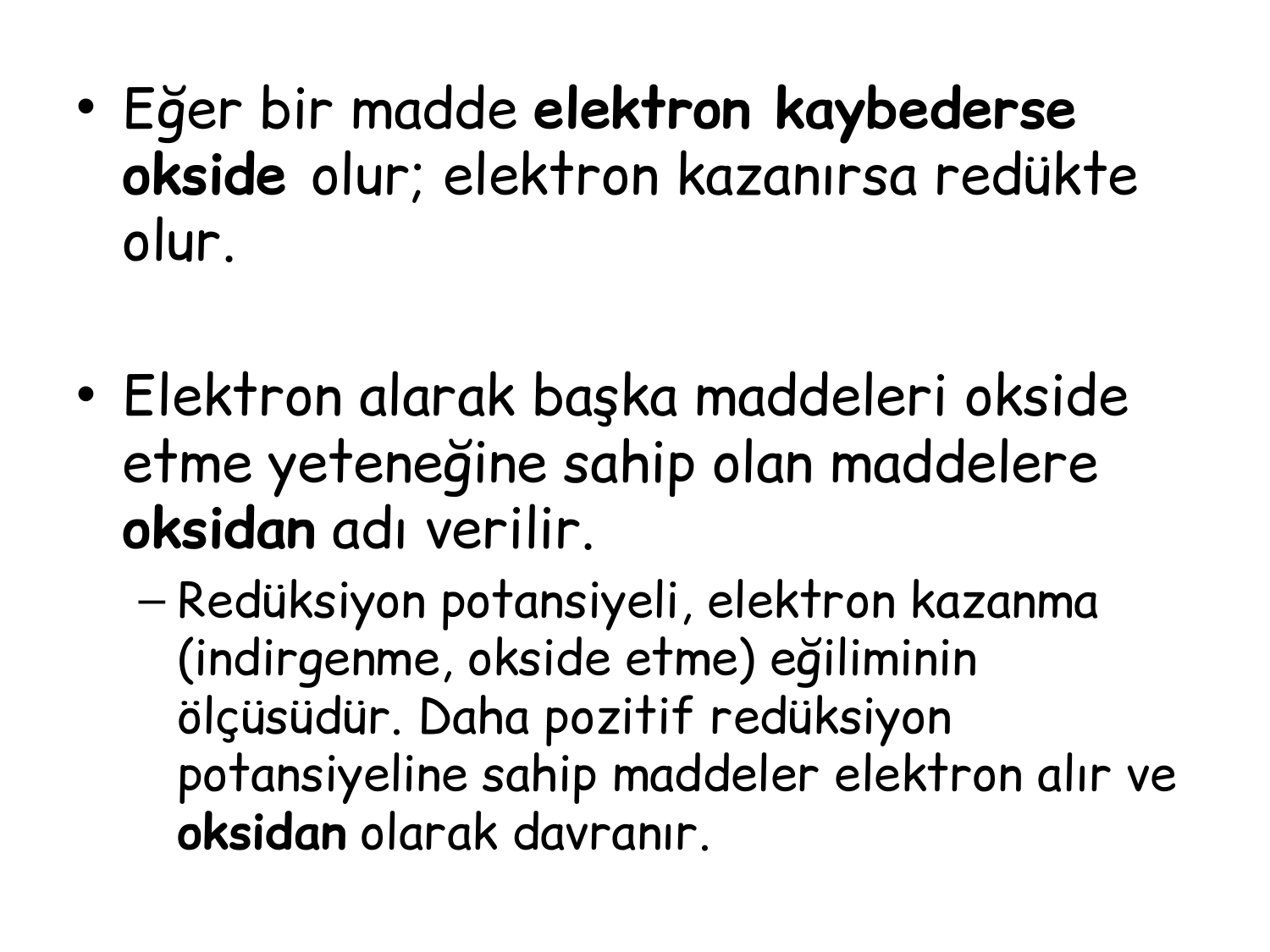

Eğer bir madde elektron kaybederse okside olur; elektron kazanırsa redükte olur.

Elektron alarak başka maddeleri okside etme yeteneğine sahip olan maddelere oksidan adı verilir.
Redüksiyon potansiyeli, elektron kazanma (indirgenme, okside etme) eğiliminin ölçüsüdür. Daha pozitif redüksiyon potansiyeline sahip maddeler elektron alır ve oksidan olarak davranır.